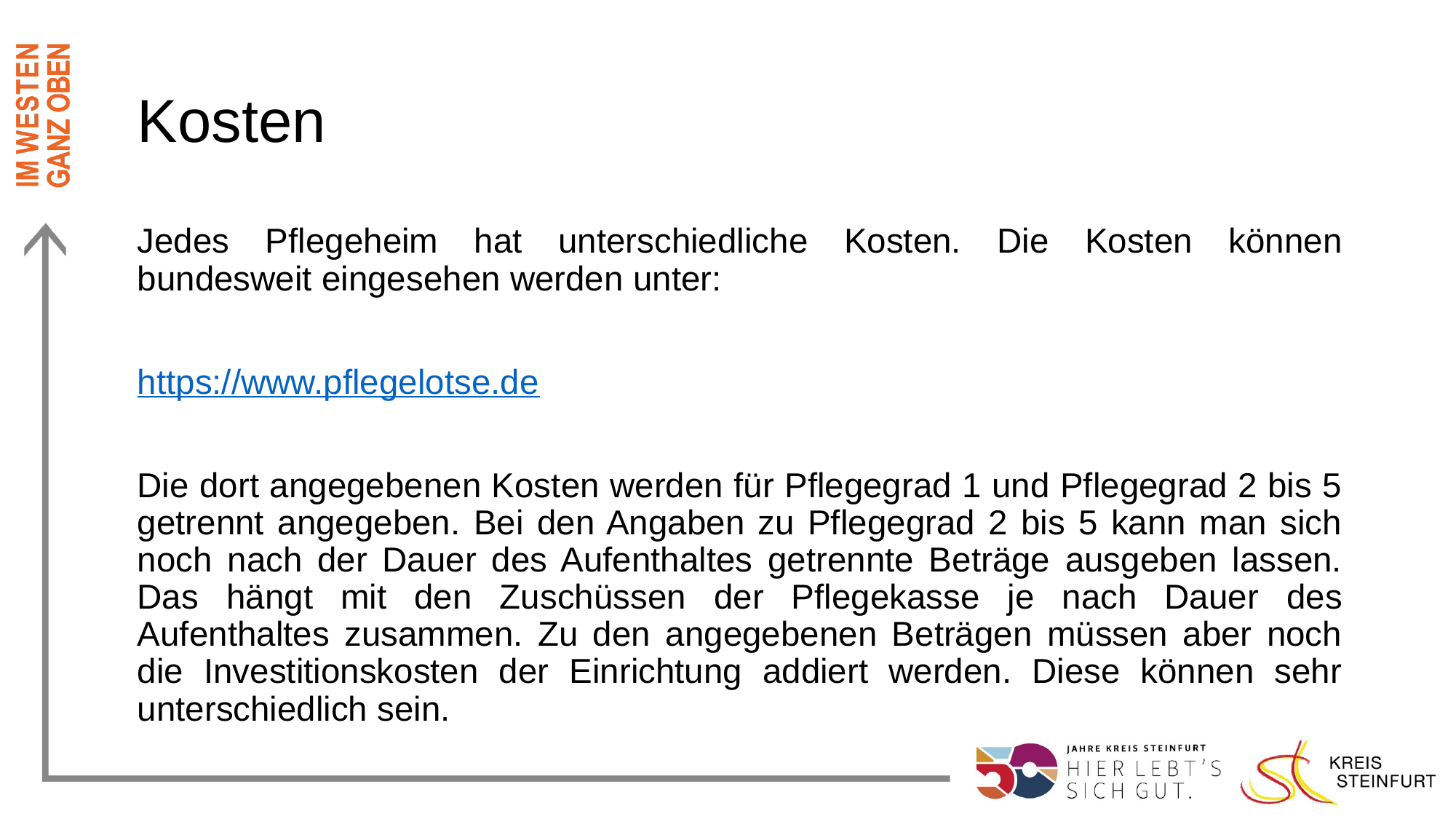

# Kosten
Jedes Pflegeheim hat unterschiedliche Kosten. Die Kosten können bundesweit eingesehen werden unter:

https://www.pflegelotse.de

Die dort angegebenen Kosten werden für Pflegegrad 1 und Pflegegrad 2 bis 5 getrennt angegeben. Bei den Angaben zu Pflegegrad 2 bis 5 kann man sich noch nach der Dauer des Aufenthaltes getrennte Beträge ausgeben lassen. Das hängt mit den Zuschüssen der Pflegekasse je nach Dauer des Aufenthaltes zusammen. Zu den angegebenen Beträgen müssen aber noch die Investitionskosten der Einrichtung addiert werden. Diese können sehr unterschiedlich sein.